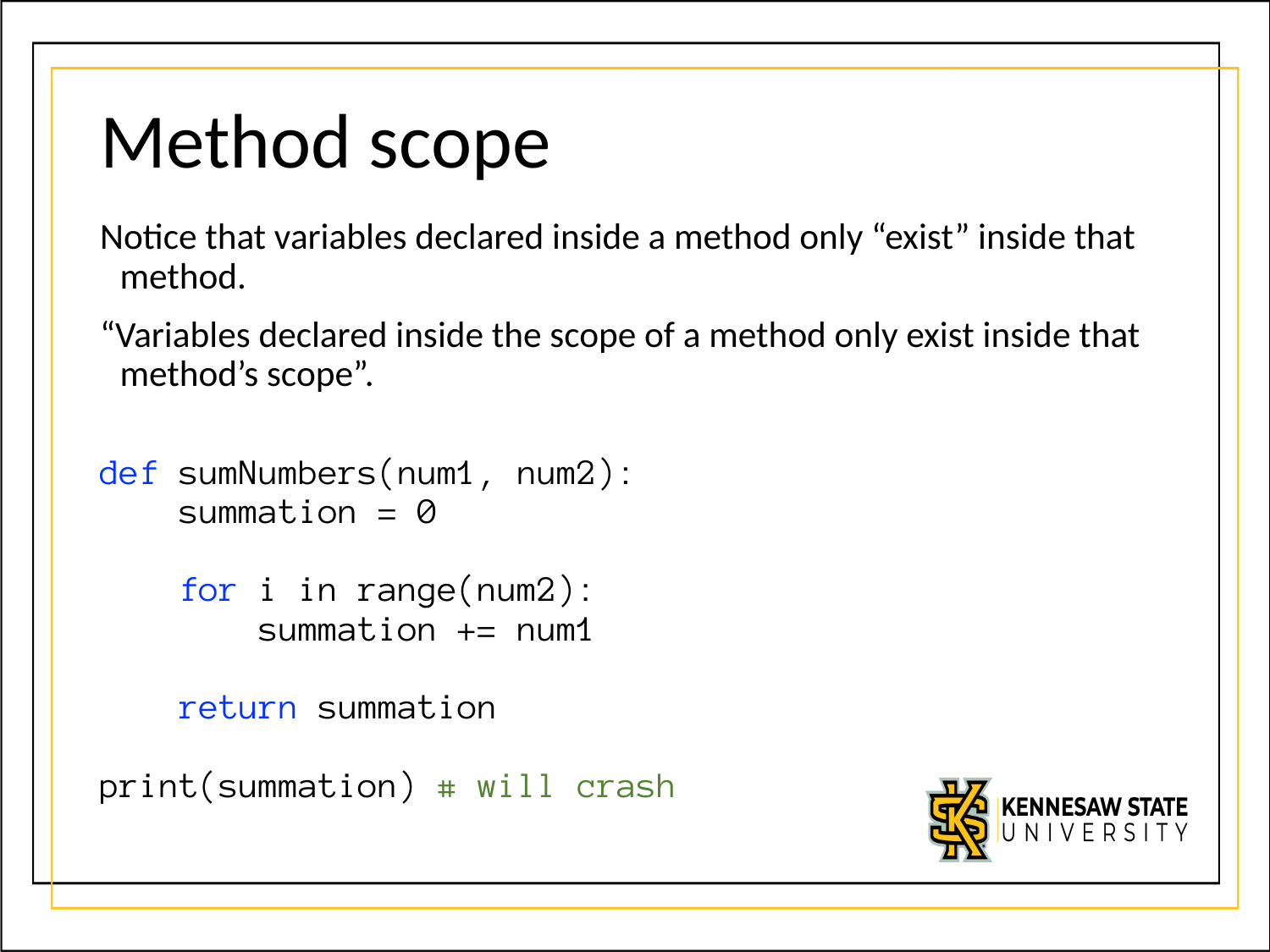

# Method scope
Notice that variables declared inside a method only “exist” inside that method.
“Variables declared inside the scope of a method only exist inside that method’s scope”.

def sumNumbers(num1, num2):
    summation = 0

    for i in range(num2):
        summation += num1

    return summation

print(summation) # will crash